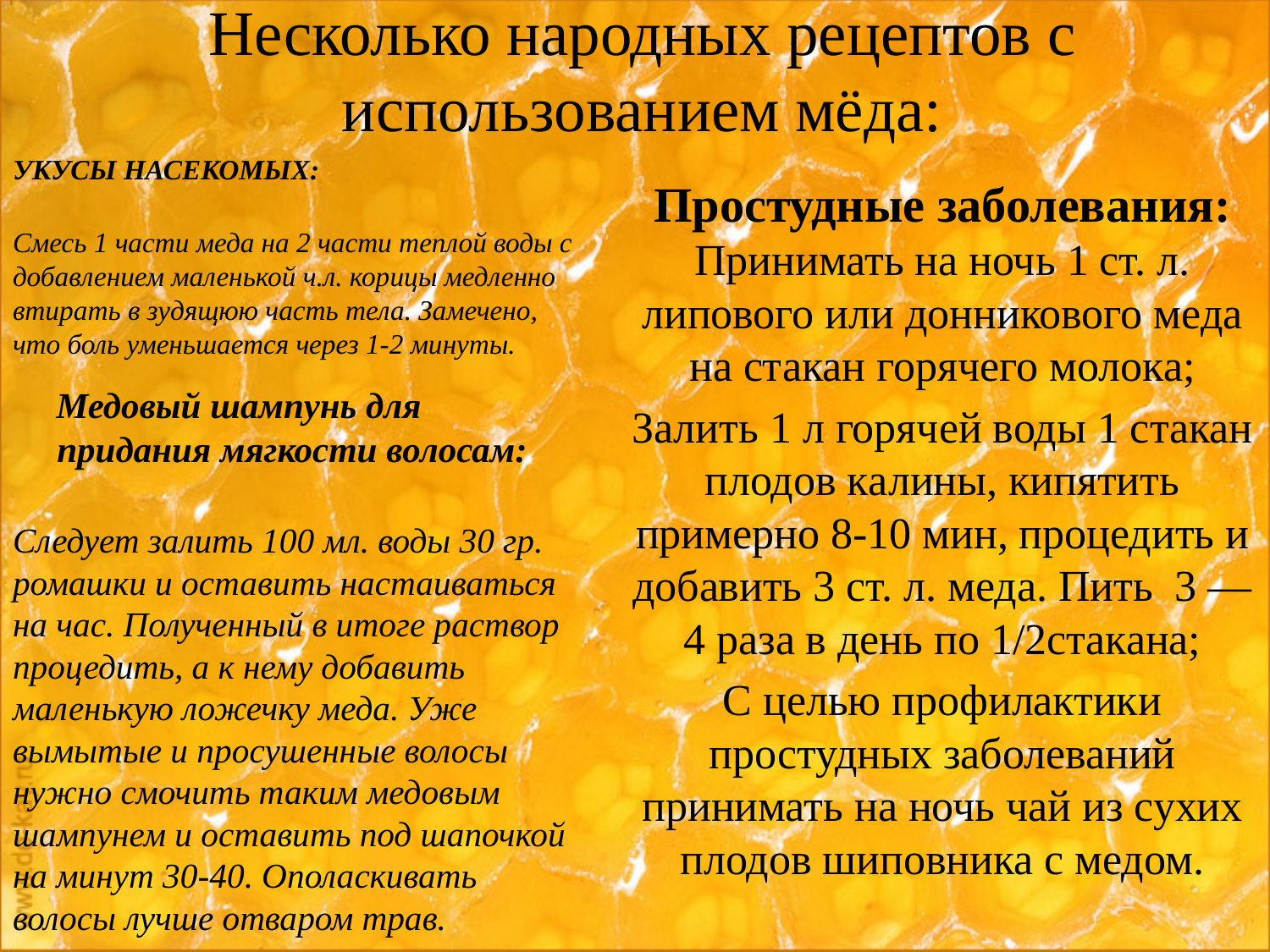

# Несколько народных рецептов с использованием мёда:
УКУСЫ НАСЕКОМЫХ:
Смесь 1 части меда на 2 части теплой воды с добавлением маленькой ч.л. корицы медленно втирать в зудящюю часть тела. Замечено, что боль уменьшается через 1-2 минуты.
Простудные заболевания: Принимать на ночь 1 ст. л. липового или донникового меда на стакан горячего молока;
Залить 1 л горячей воды 1 стакан плодов калины, кипятить примерно 8-10 мин, процедить и добавить 3 ст. л. меда. Пить  3 — 4 раза в день по 1/2стакана;
С целью профилактики простудных заболеваний принимать на ночь чай из сухих плодов шиповника с медом.

     Медовый шампунь для придания мягкости волосам:
Следует залить 100 мл. воды 30 гр. ромашки и оставить настаиваться на час. Полученный в итоге раствор процедить, а к нему добавить маленькую ложечку меда. Уже вымытые и просушенные волосы нужно смочить таким медовым шампунем и оставить под шапочкой на минут 30-40. Ополаскивать волосы лучше отваром трав.